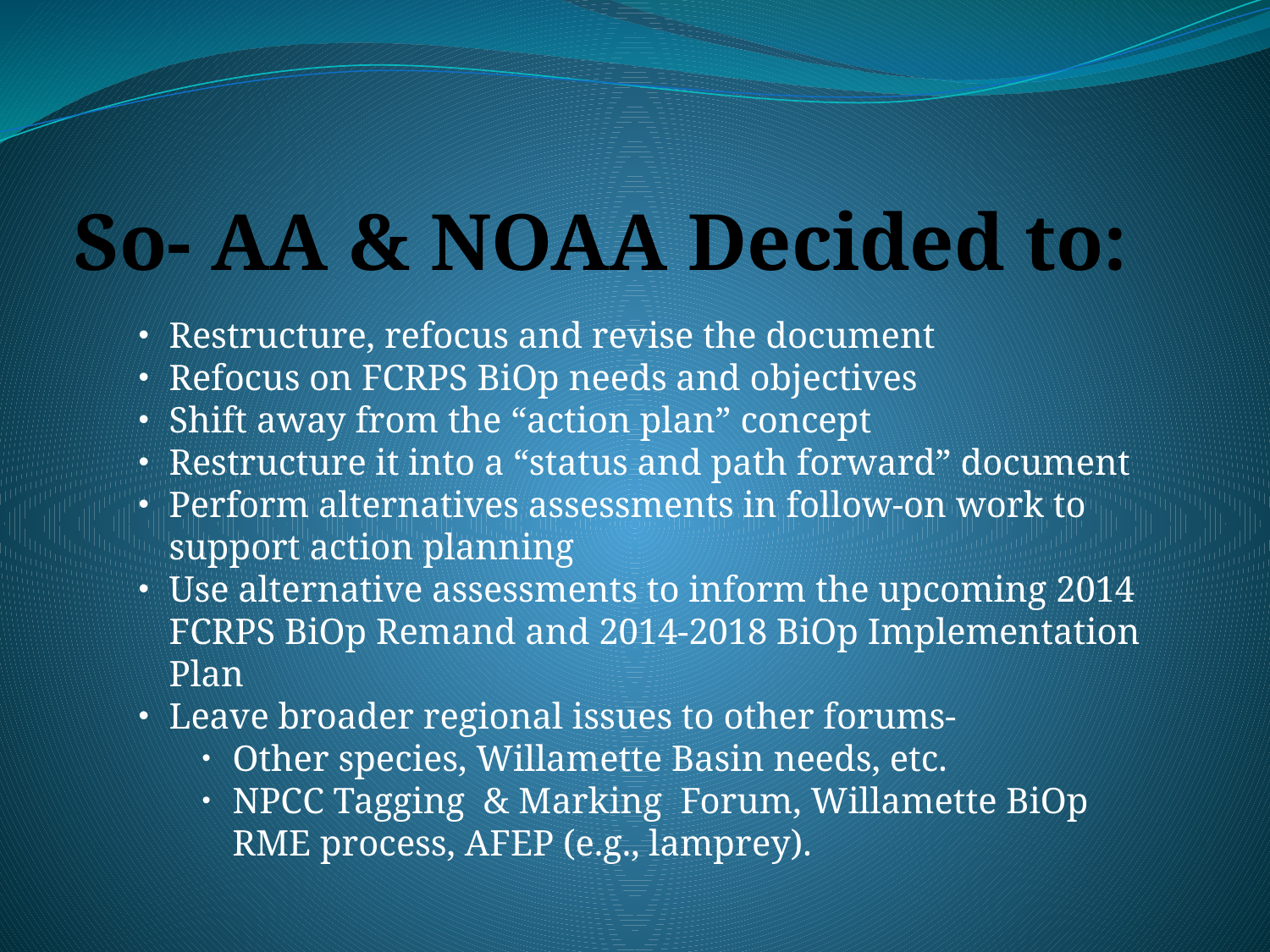

# So- AA & NOAA Decided to:
Restructure, refocus and revise the document
Refocus on FCRPS BiOp needs and objectives
Shift away from the “action plan” concept
Restructure it into a “status and path forward” document
Perform alternatives assessments in follow-on work to support action planning
Use alternative assessments to inform the upcoming 2014 FCRPS BiOp Remand and 2014-2018 BiOp Implementation Plan
Leave broader regional issues to other forums-
Other species, Willamette Basin needs, etc.
NPCC Tagging  & Marking  Forum, Willamette BiOp RME process, AFEP (e.g., lamprey).